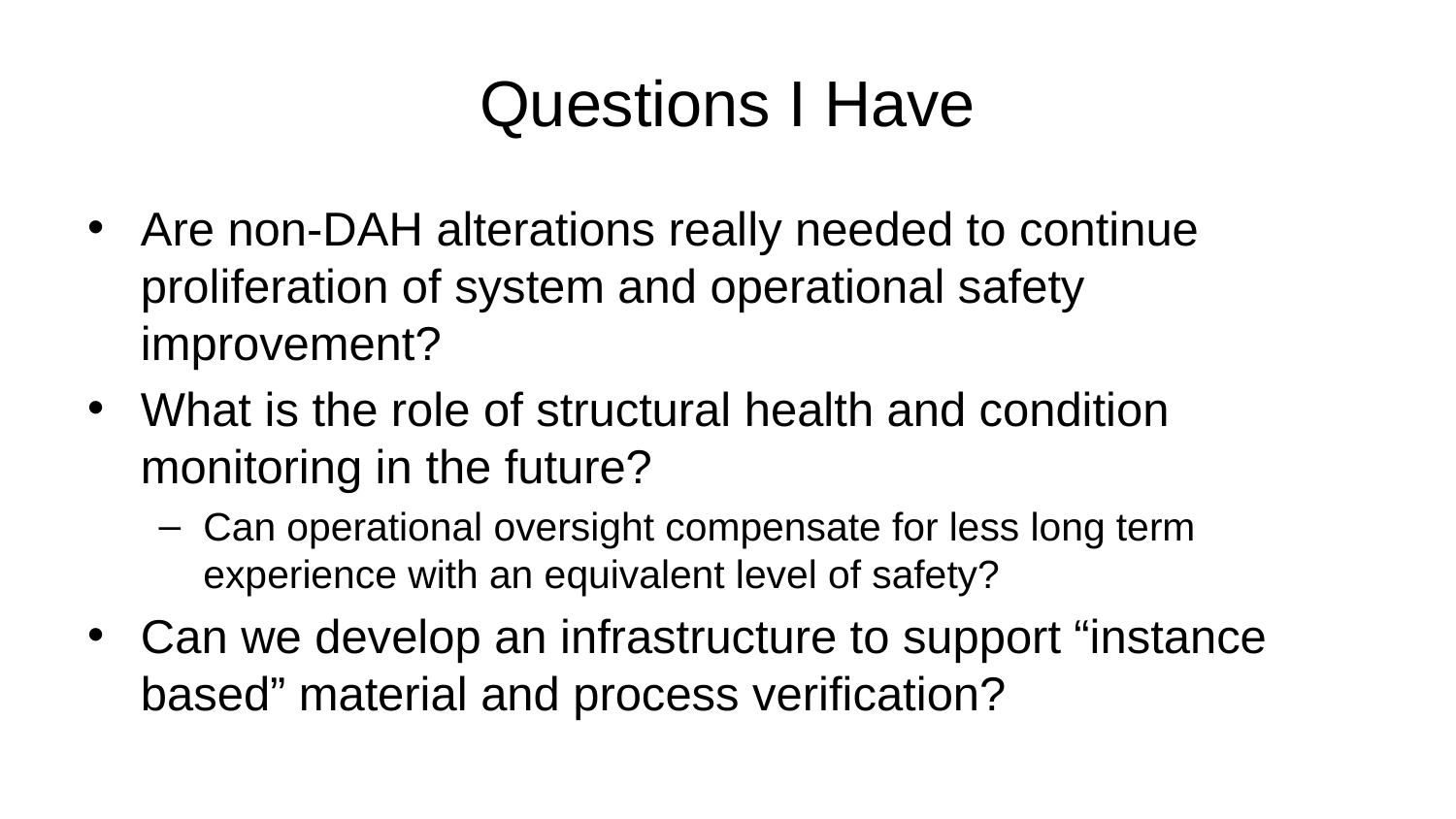

# Questions I Have
Are non-DAH alterations really needed to continue proliferation of system and operational safety improvement?
What is the role of structural health and condition monitoring in the future?
Can operational oversight compensate for less long term experience with an equivalent level of safety?
Can we develop an infrastructure to support “instance based” material and process verification?